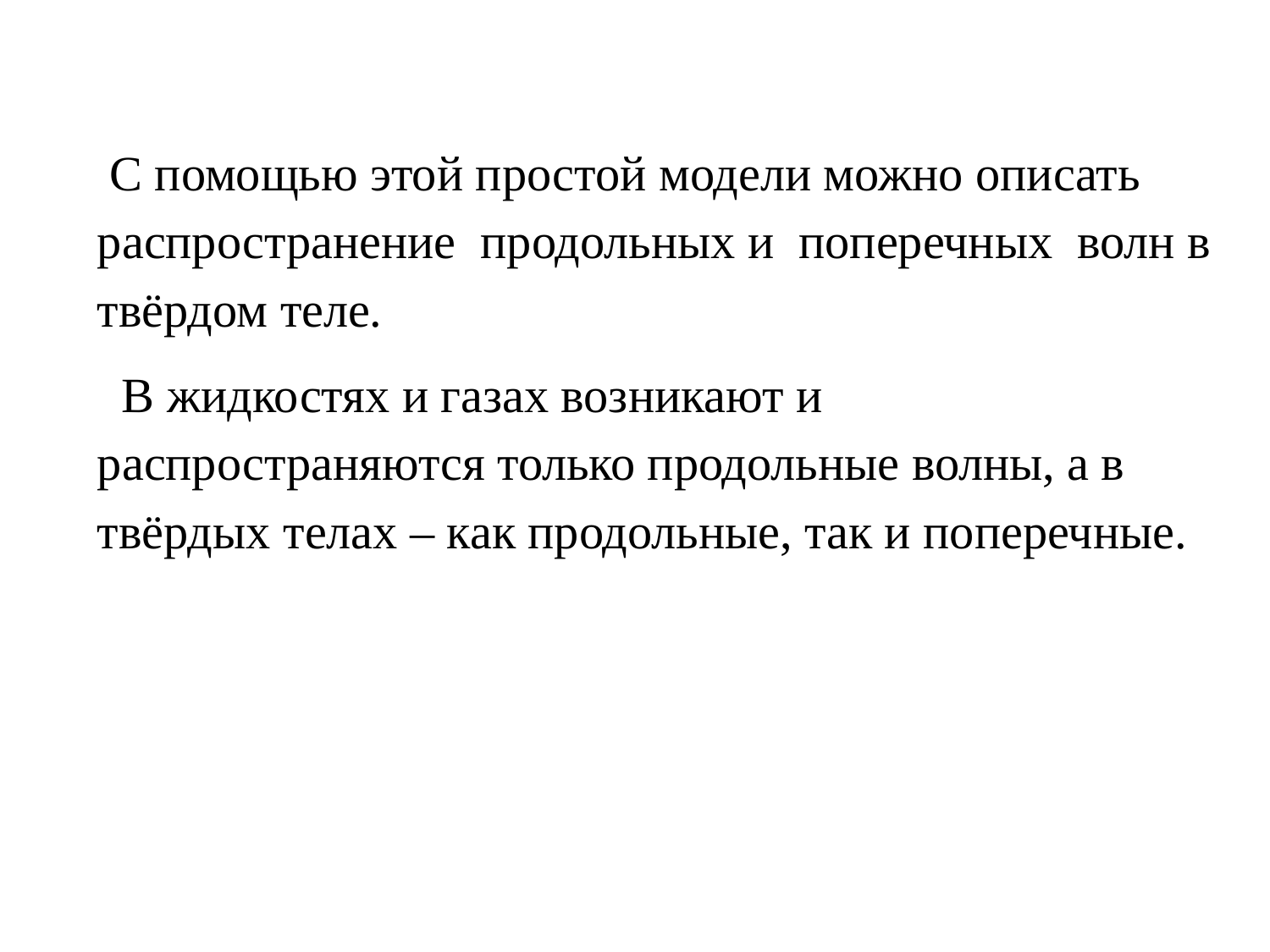

С помощью этой простой модели можно описать распространение  продольных и  поперечных  волн в твёрдом теле.
  В жидкостях и газах возникают и распространяются только продольные волны, а в твёрдых телах – как продольные, так и поперечные.